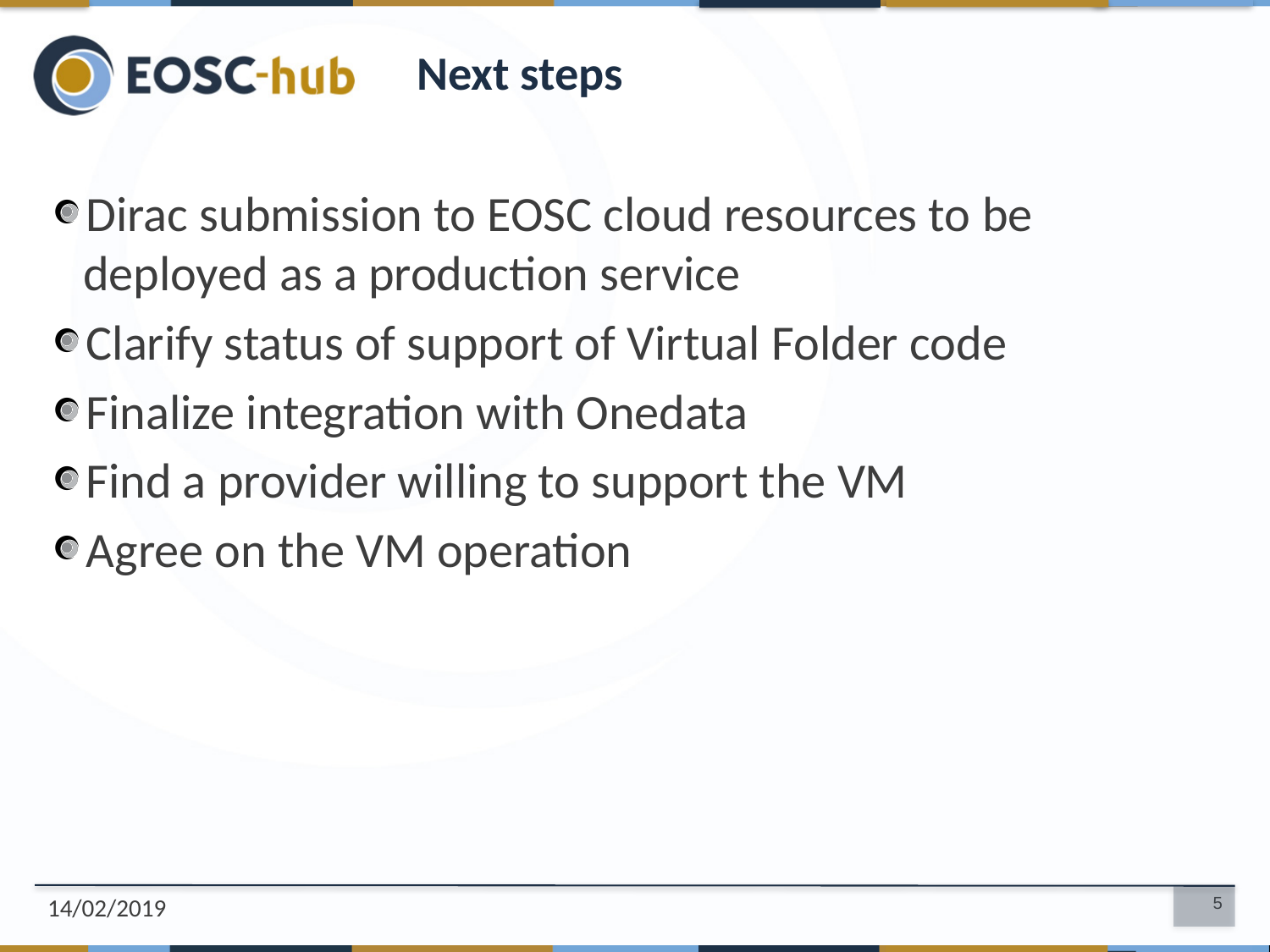

# Next steps
Dirac submission to EOSC cloud resources to be deployed as a production service
Clarify status of support of Virtual Folder code
Finalize integration with Onedata
Find a provider willing to support the VM
Agree on the VM operation
14/02/2019
5